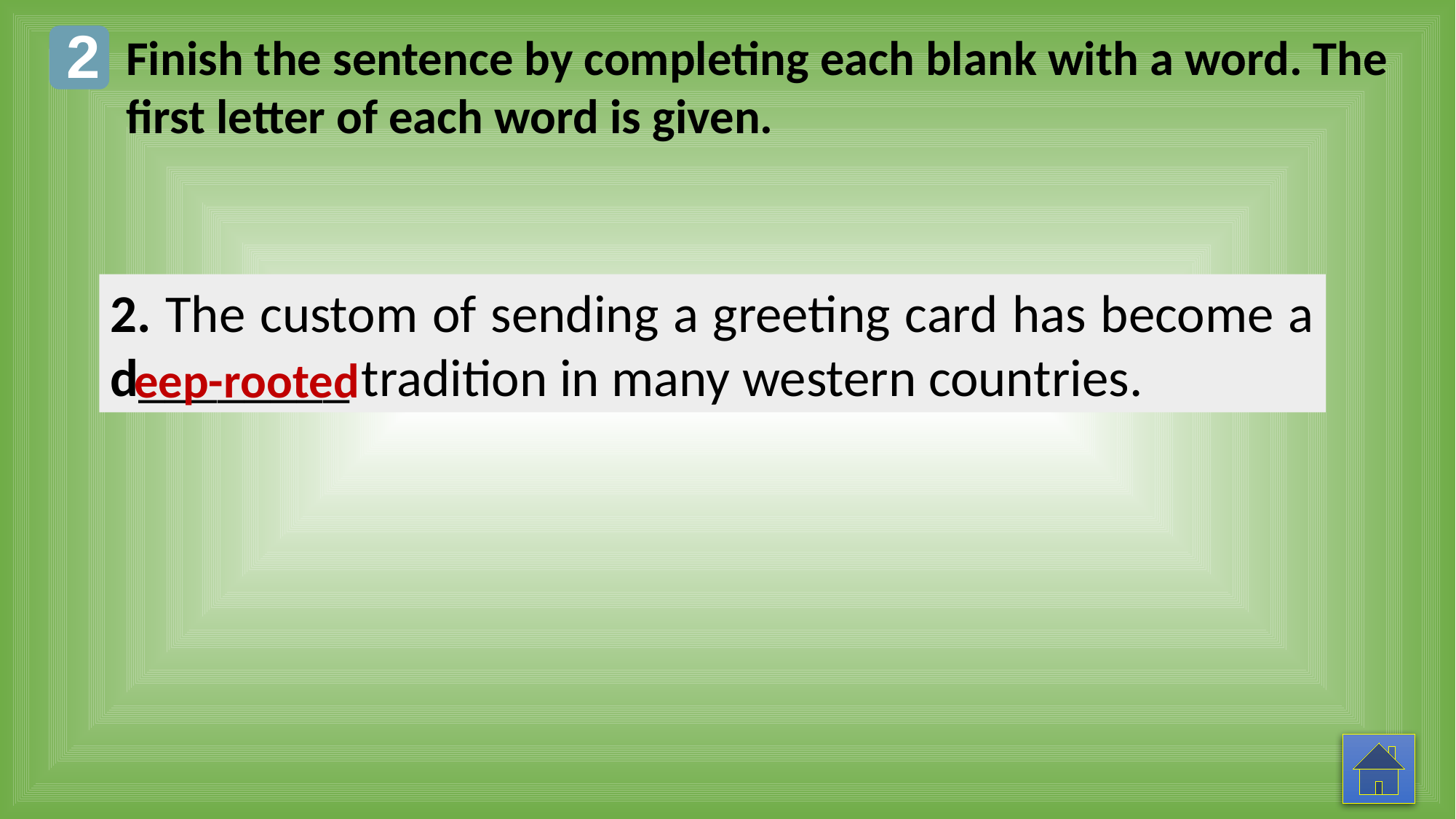

2
Finish the sentence by completing each blank with a word. The first letter of each word is given.

2. The custom of sending a greeting card has become a d________ tradition in many western countries.
eep-rooted